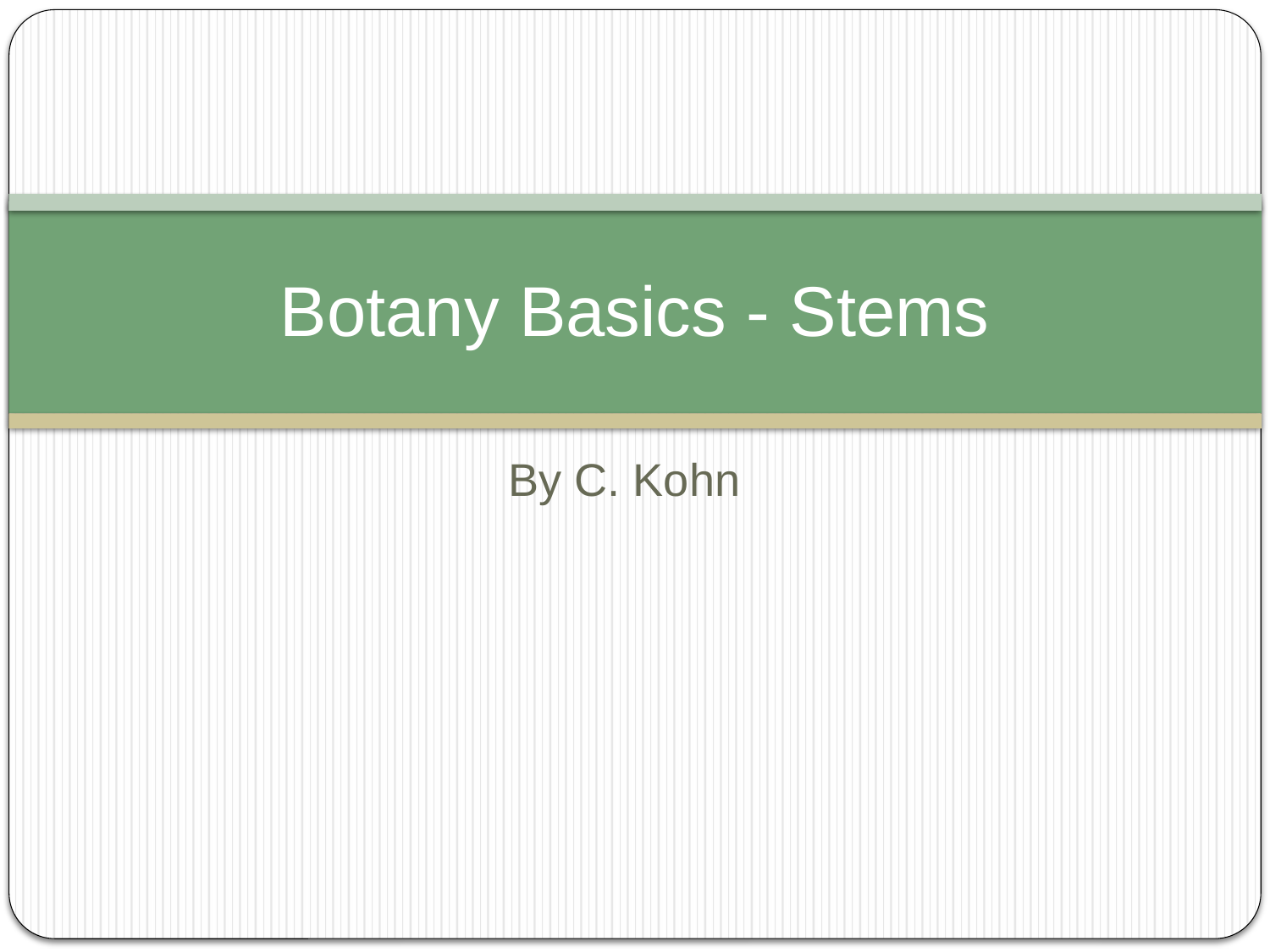

# Botany Basics - Stems
By C. Kohn